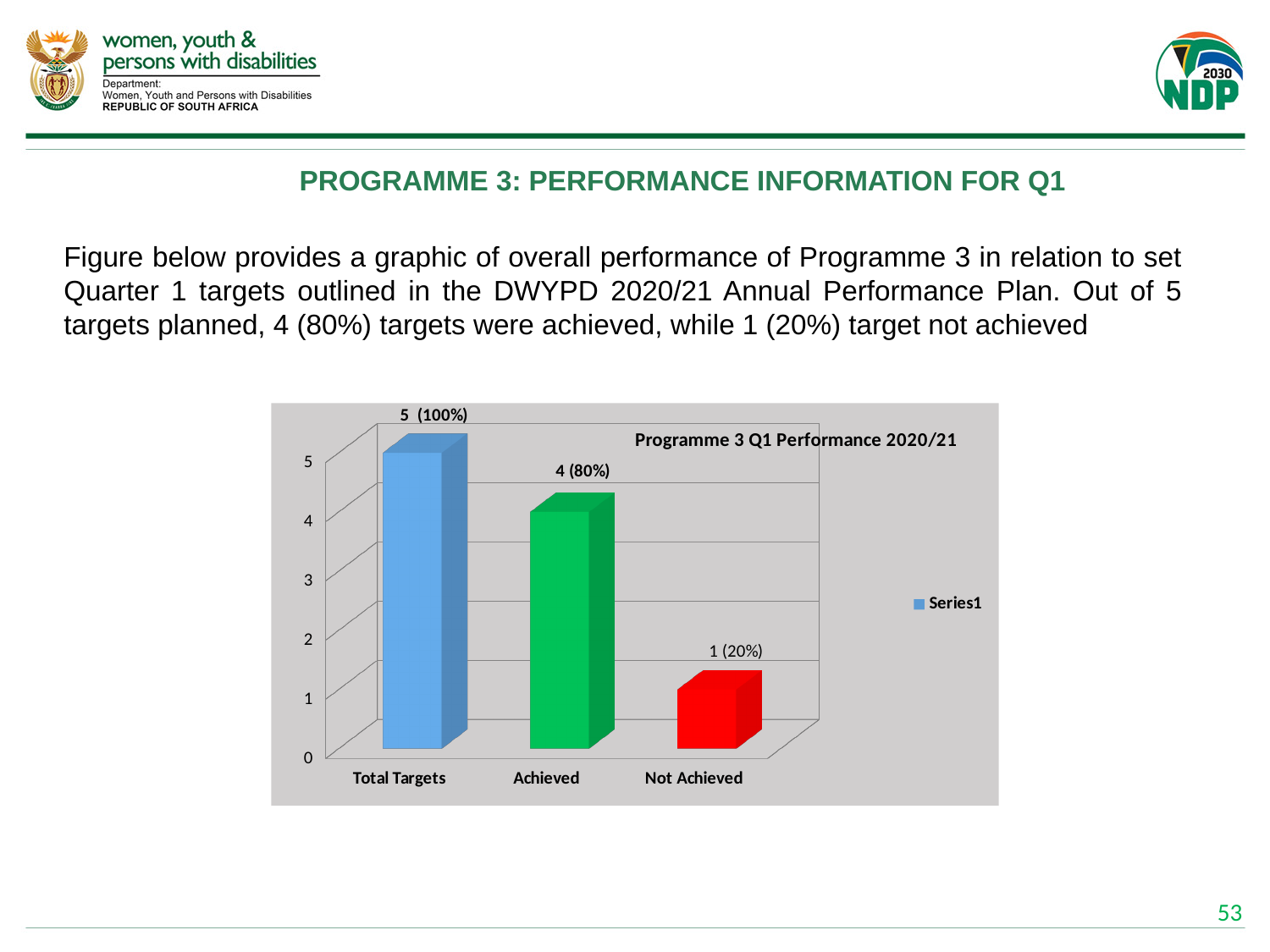

# PROGRAMME 3: PERFORMANCE INFORMATION FOR Q1
Figure below provides a graphic of overall performance of Programme 3 in relation to set Quarter 1 targets outlined in the DWYPD 2020/21 Annual Performance Plan. Out of 5 targets planned, 4 (80%) targets were achieved, while 1 (20%) target not achieved

[unsupported chart]